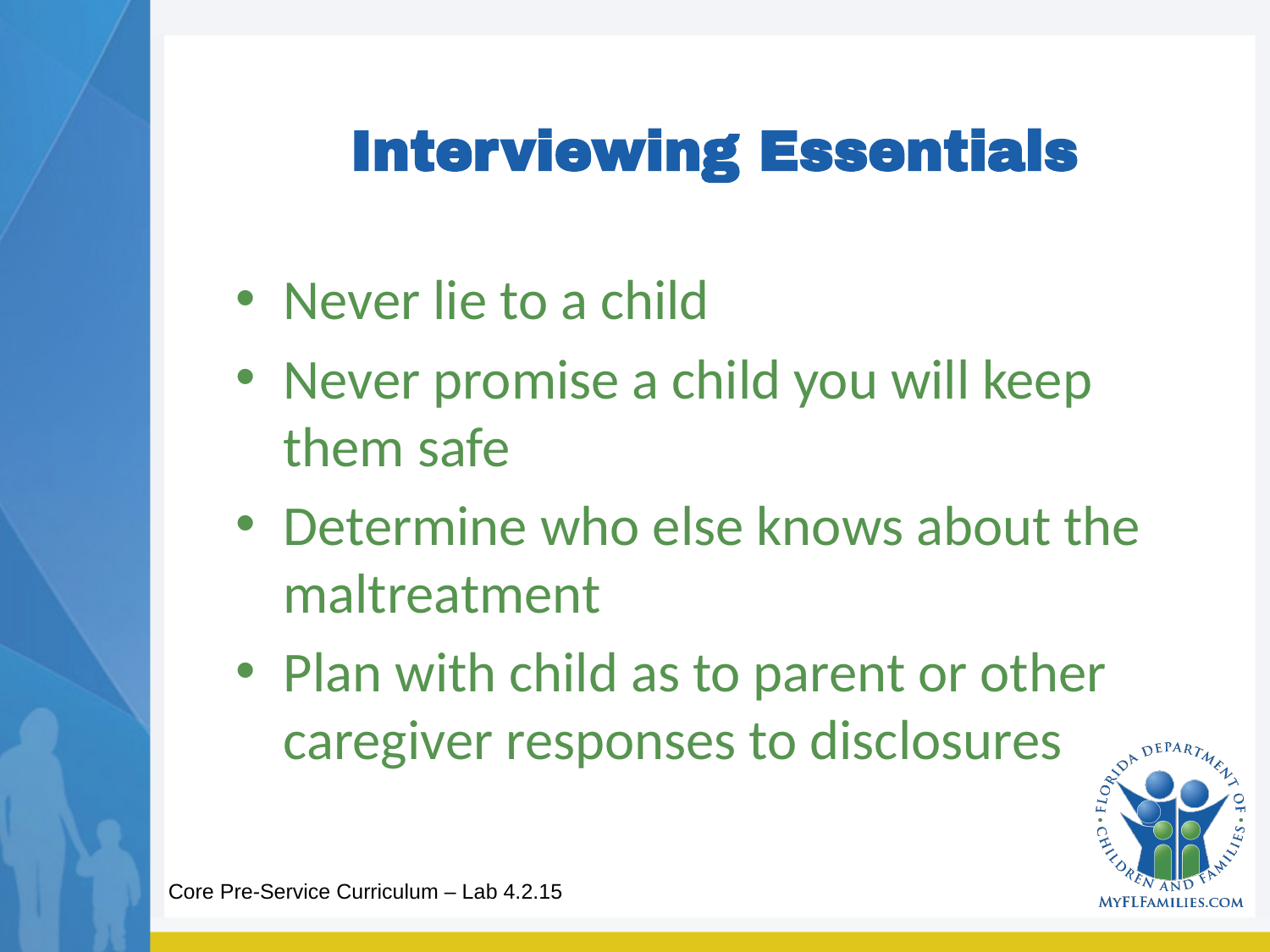

# Interviewing Essentials
Never lie to a child
Never promise a child you will keep them safe
Determine who else knows about the maltreatment
Plan with child as to parent or other caregiver responses to disclosures
Core Pre-Service Curriculum – Lab 4.2.15